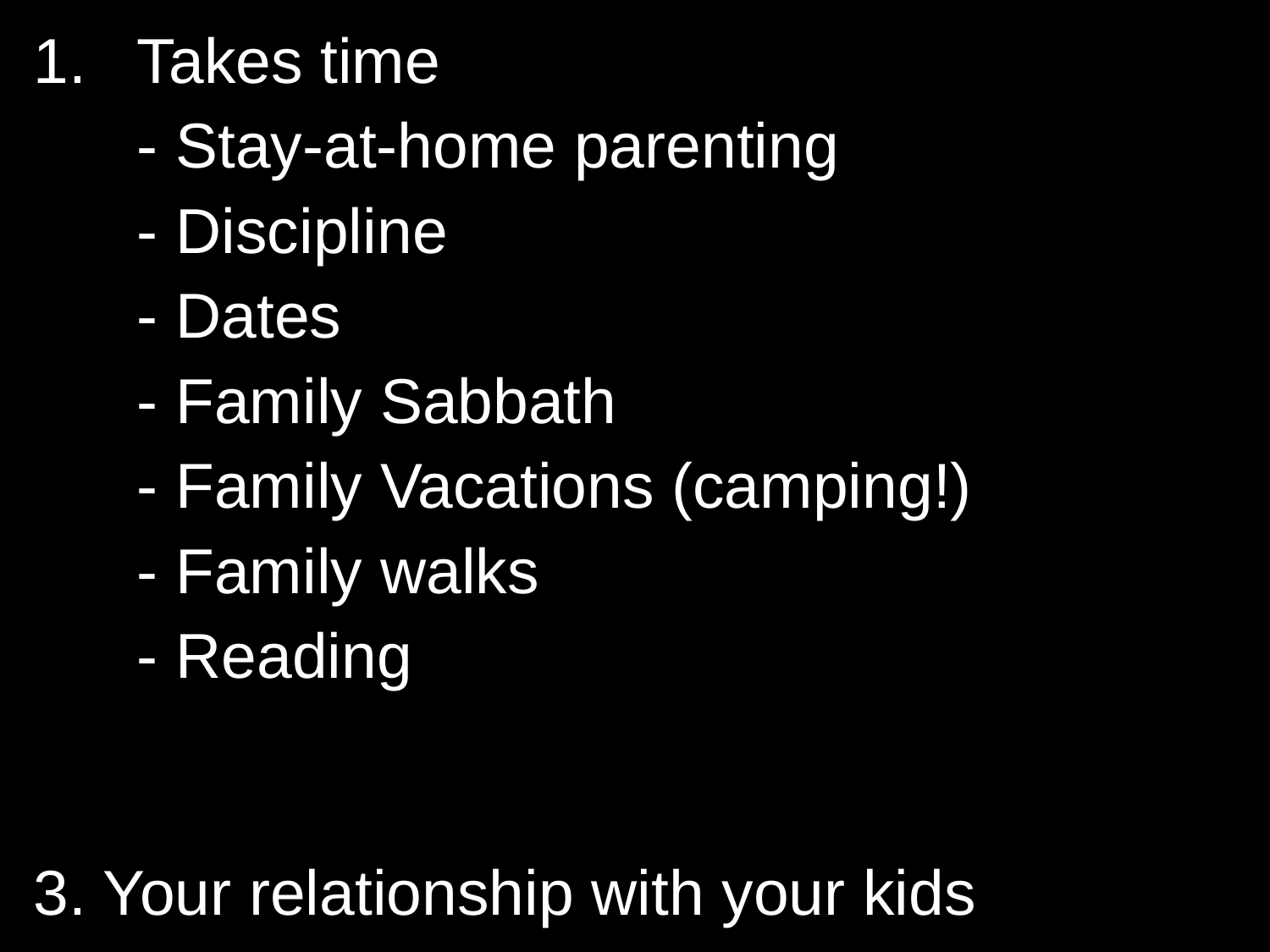

Takes time
	- Stay-at-home parenting
	- Discipline
	- Dates
	- Family Sabbath
	- Family Vacations (camping!)
	- Family walks
	- Reading

3. Your relationship with your kids